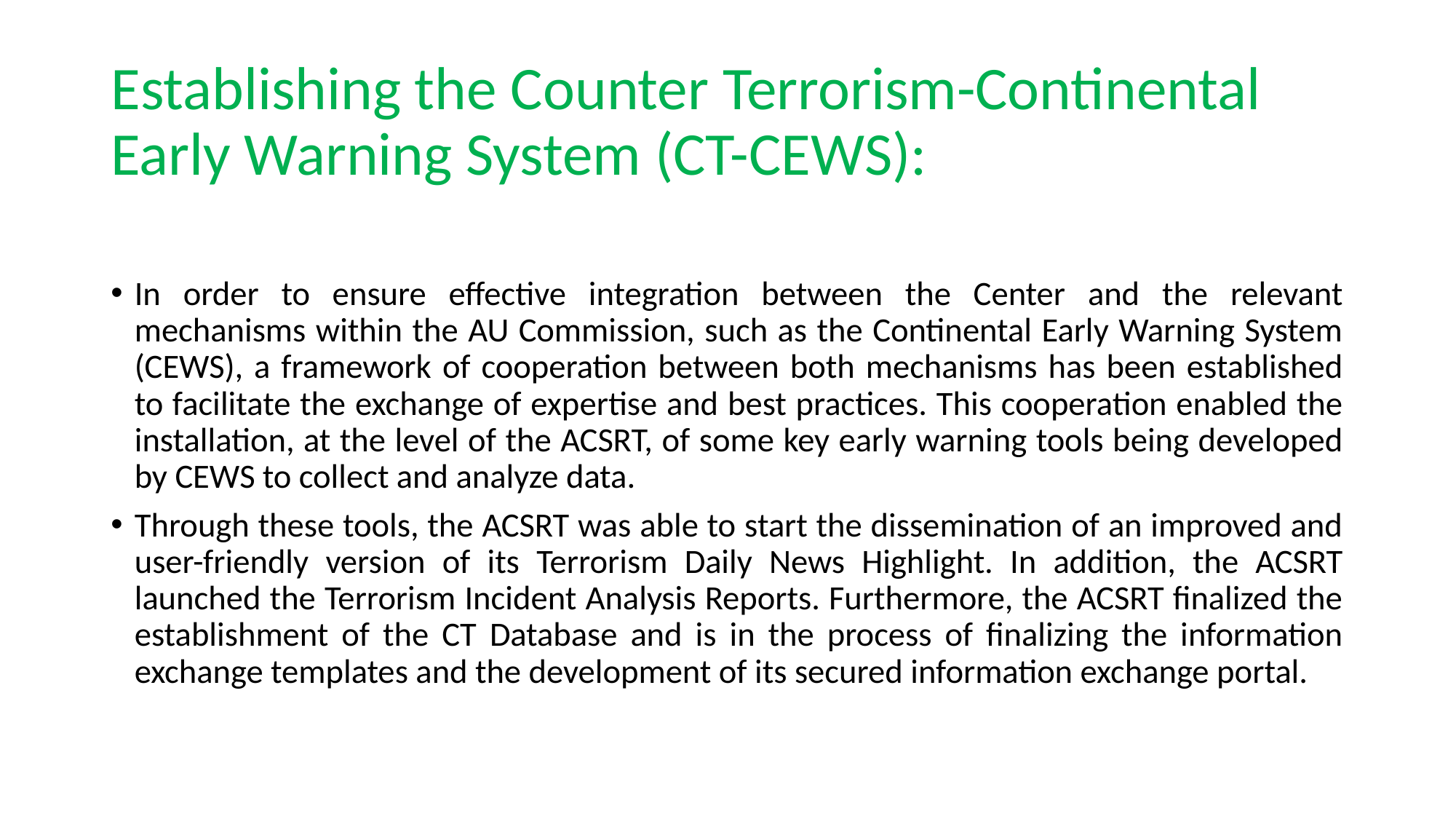

# Establishing the Counter Terrorism-Continental Early Warning System (CT-CEWS):

In order to ensure effective integration between the Center and the relevant mechanisms within the AU Commission, such as the Continental Early Warning System (CEWS), a framework of cooperation between both mechanisms has been established to facilitate the exchange of expertise and best practices. This cooperation enabled the installation, at the level of the ACSRT, of some key early warning tools being developed by CEWS to collect and analyze data.
Through these tools, the ACSRT was able to start the dissemination of an improved and user-friendly version of its Terrorism Daily News Highlight. In addition, the ACSRT launched the Terrorism Incident Analysis Reports. Furthermore, the ACSRT finalized the establishment of the CT Database and is in the process of finalizing the information exchange templates and the development of its secured information exchange portal.